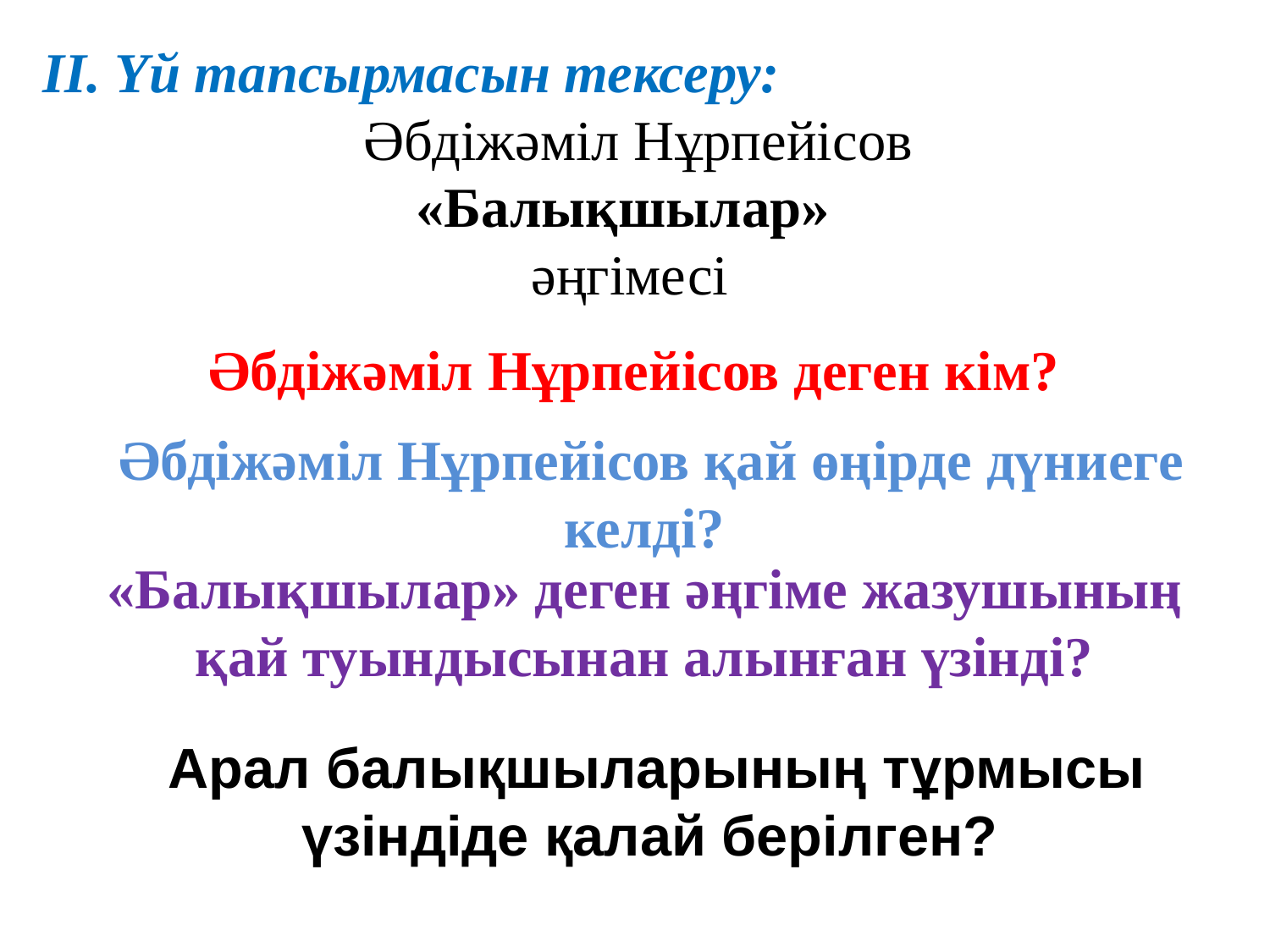

II. Үй тапсырмасын тексеру:
   Әбдіжәміл Нұрпейісов
«Балықшылар»
әңгімесі
 Әбдіжәміл Нұрпейісов деген кім?
 Әбдіжәміл Нұрпейісов қай өңірде дүниеге келді?
«Балықшылар» деген әңгіме жазушының қай туындысынан алынған үзінді?
 Арал балықшыларының тұрмысы үзіндіде қалай берілген?